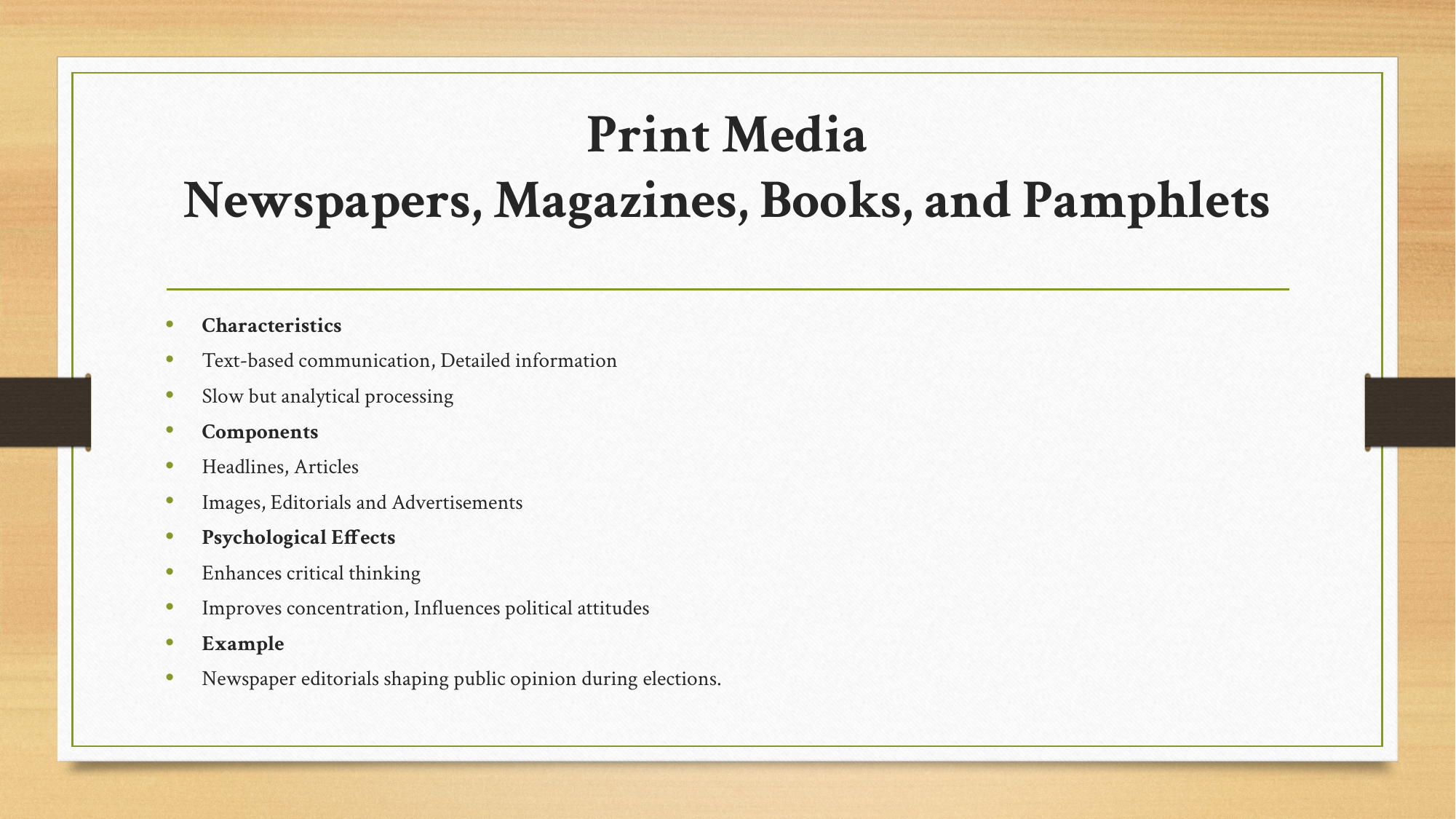

# Print Media Newspapers, Magazines, Books, and Pamphlets
Characteristics
Text-based communication, Detailed information
Slow but analytical processing
Components
Headlines, Articles
Images, Editorials and Advertisements
Psychological Effects
Enhances critical thinking
Improves concentration, Influences political attitudes
Example
Newspaper editorials shaping public opinion during elections.